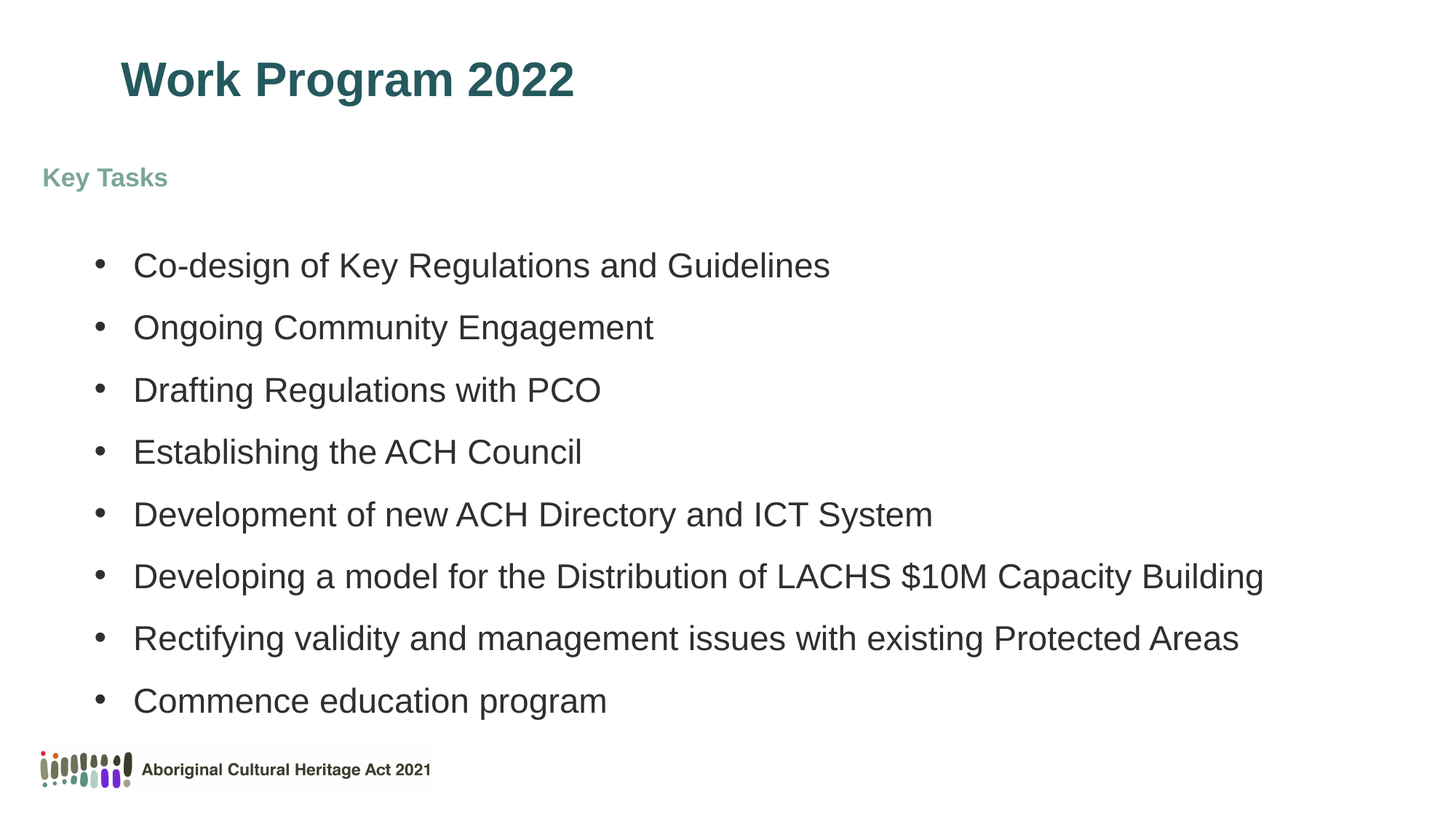

# Work Program 2022
Key Tasks

Co-design of Key Regulations and Guidelines
Ongoing Community Engagement
Drafting Regulations with PCO
Establishing the ACH Council
Development of new ACH Directory and ICT System
Developing a model for the Distribution of LACHS $10M Capacity Building
Rectifying validity and management issues with existing Protected Areas
Commence education program